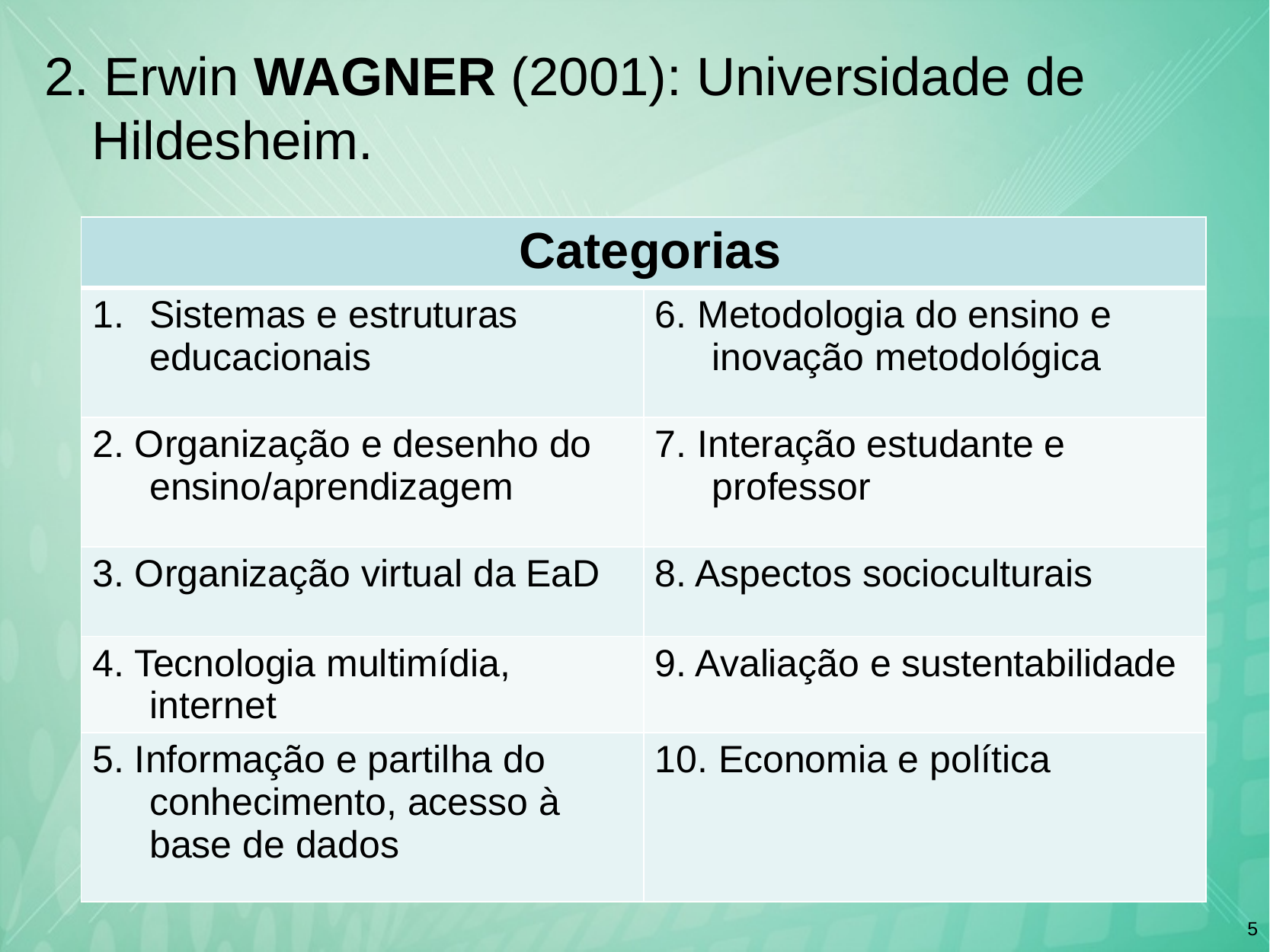

2. Erwin WAGNER (2001): Universidade de Hildesheim.
| Categorias |  |
| --- | --- |
| Sistemas e estruturas educacionais | 6. Metodologia do ensino e inovação metodológica |
| 2. Organização e desenho do ensino/aprendizagem | 7. Interação estudante e professor |
| 3. Organização virtual da EaD | 8. Aspectos socioculturais |
| 4. Tecnologia multimídia, internet | 9. Avaliação e sustentabilidade |
| 5. Informação e partilha do conhecimento, acesso à base de dados | 10. Economia e política |